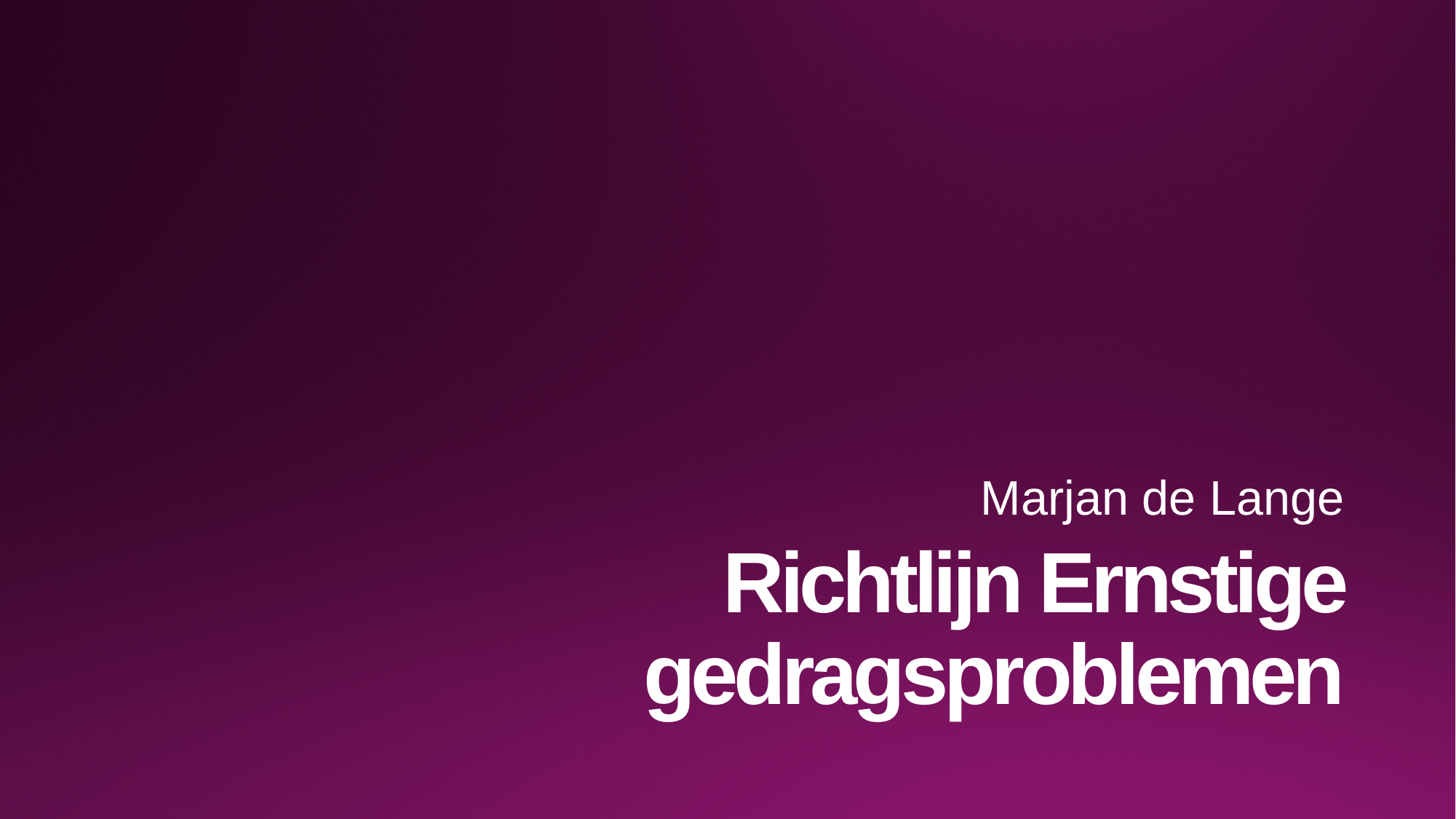

Marjan de Lange
# Richtlijn Ernstige gedragsproblemen